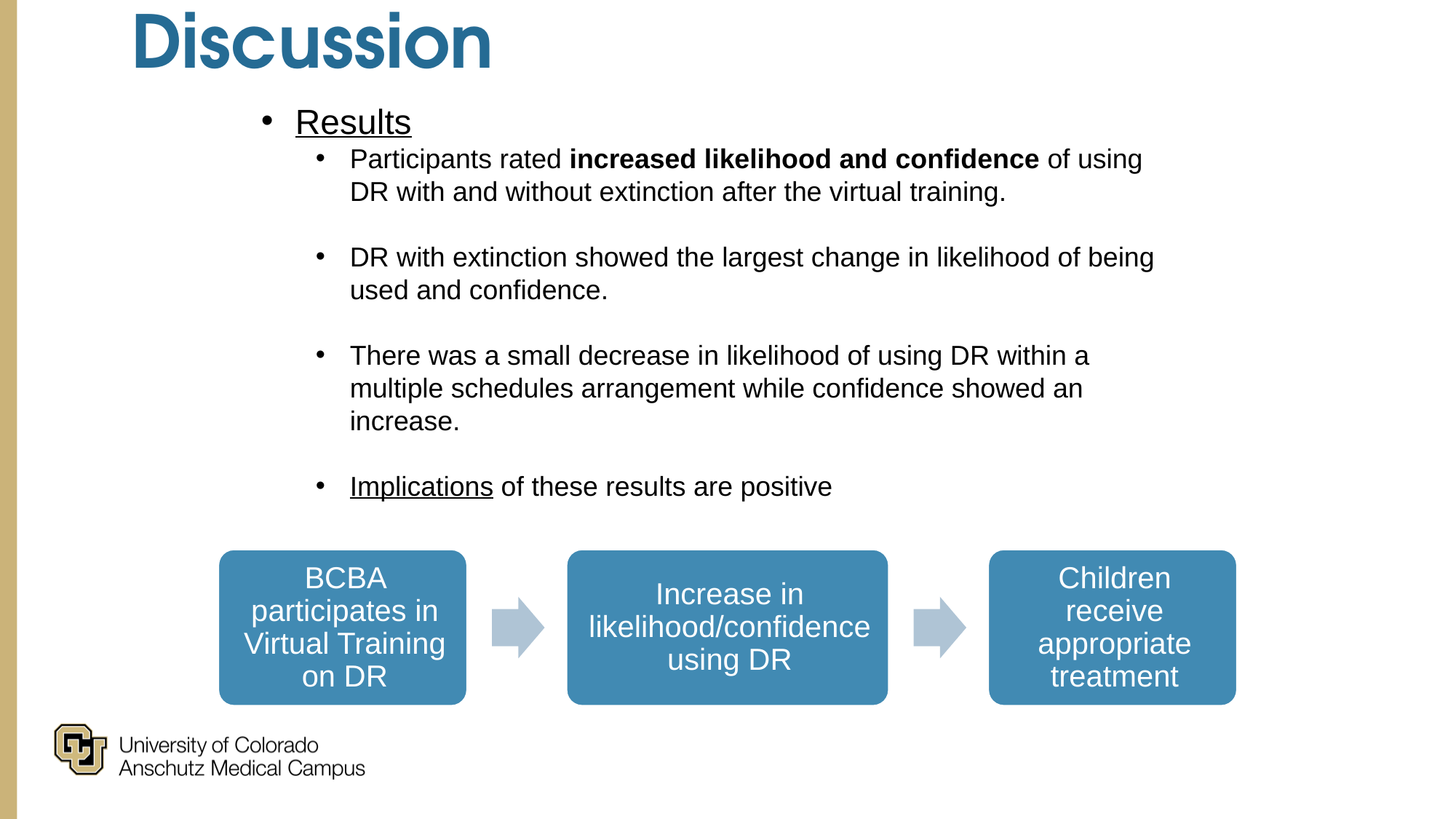

# Discussion
Results
Participants rated increased likelihood and confidence of using DR with and without extinction after the virtual training.

DR with extinction showed the largest change in likelihood of being used and confidence.

There was a small decrease in likelihood of using DR within a multiple schedules arrangement while confidence showed an increase.

Implications of these results are positive

BCBA participates in Virtual Training on DR

Increase in likelihood/confidence using DR

Children receive appropriate treatment